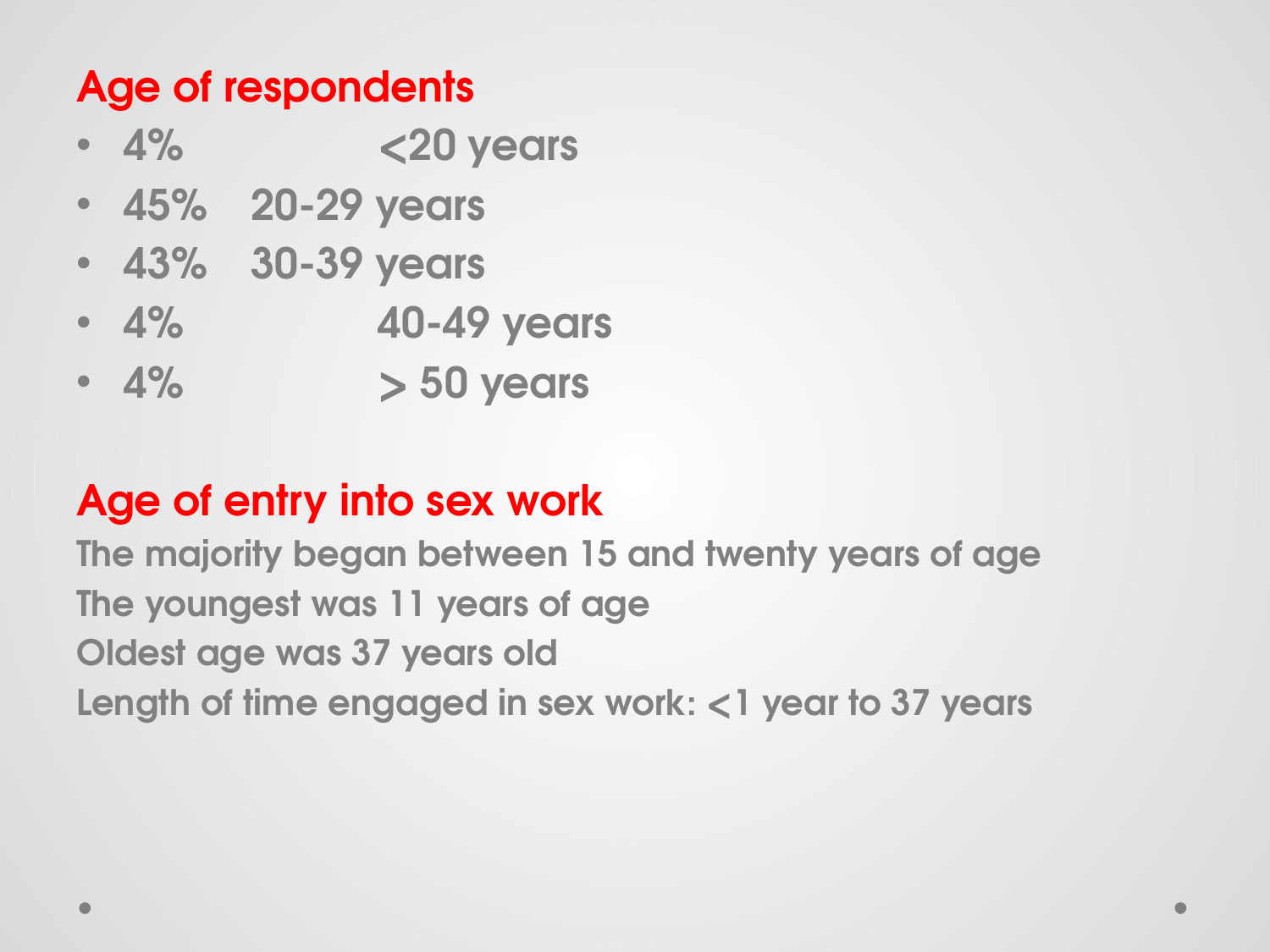

Age of respondents
4%		<20 years
45%	20-29 years
43%	30-39 years
4%		40-49 years
4%		> 50 years

Age of entry into sex work
The majority began between 15 and twenty years of age
The youngest was 11 years of age
Oldest age was 37 years old
Length of time engaged in sex work: <1 year to 37 years